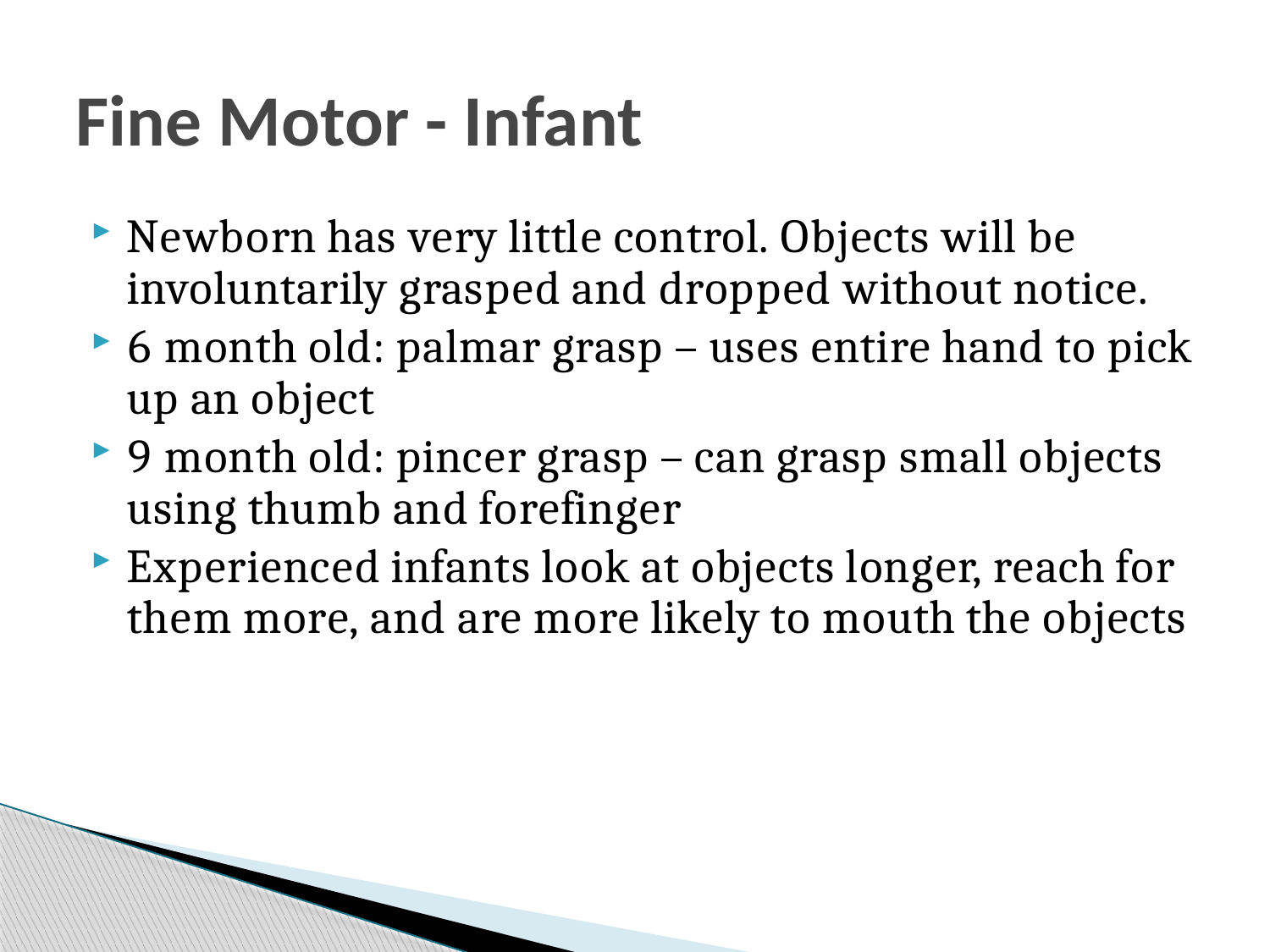

# Fine Motor - Infant
Newborn has very little control. Objects will be involuntarily grasped and dropped without notice.
6 month old: palmar grasp – uses entire hand to pick up an object
9 month old: pincer grasp – can grasp small objects using thumb and forefinger
Experienced infants look at objects longer, reach for them more, and are more likely to mouth the objects